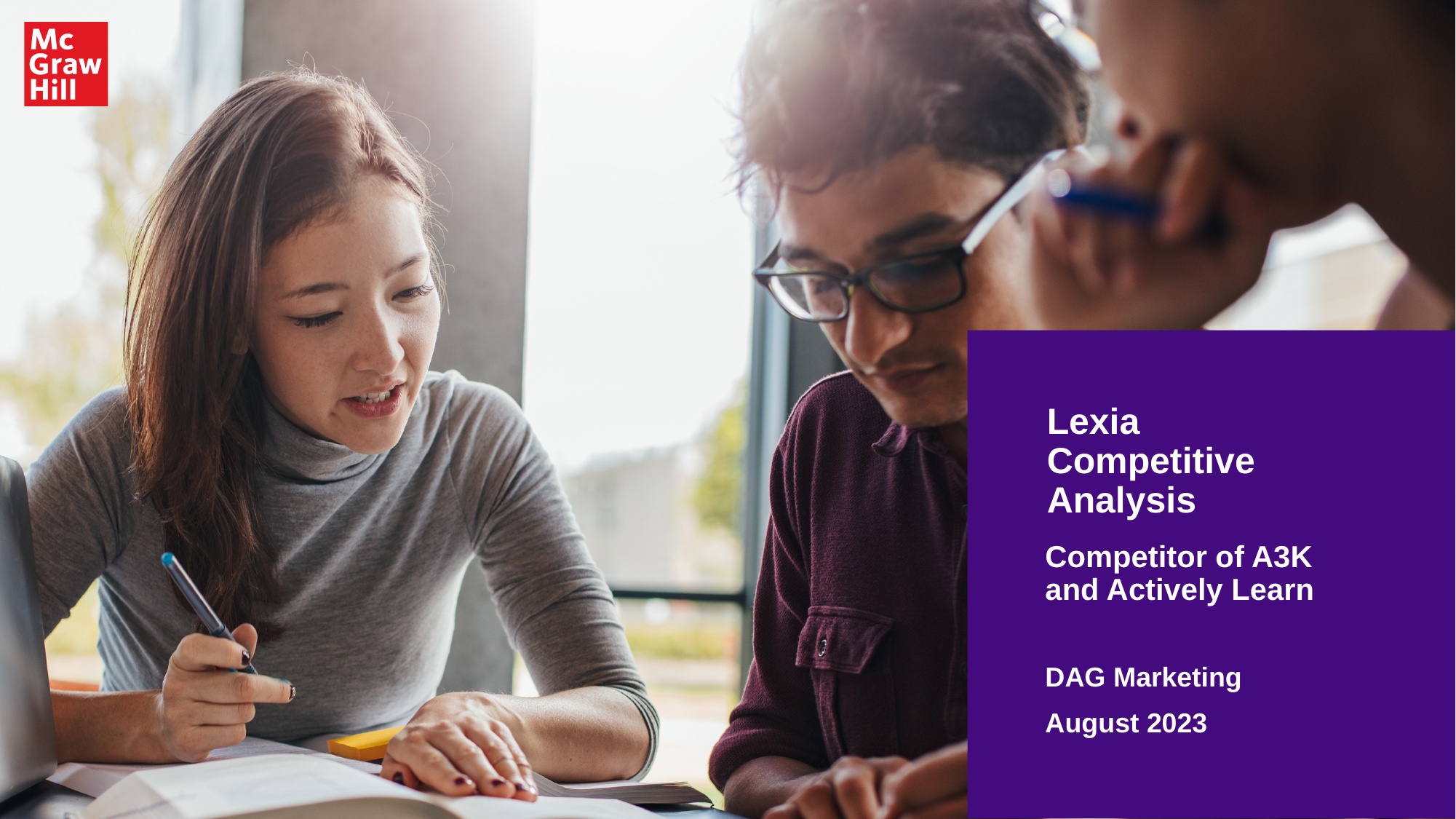

# Lexia Competitive Analysis
Competitor of A3K and Actively Learn
DAG Marketing
August 2023